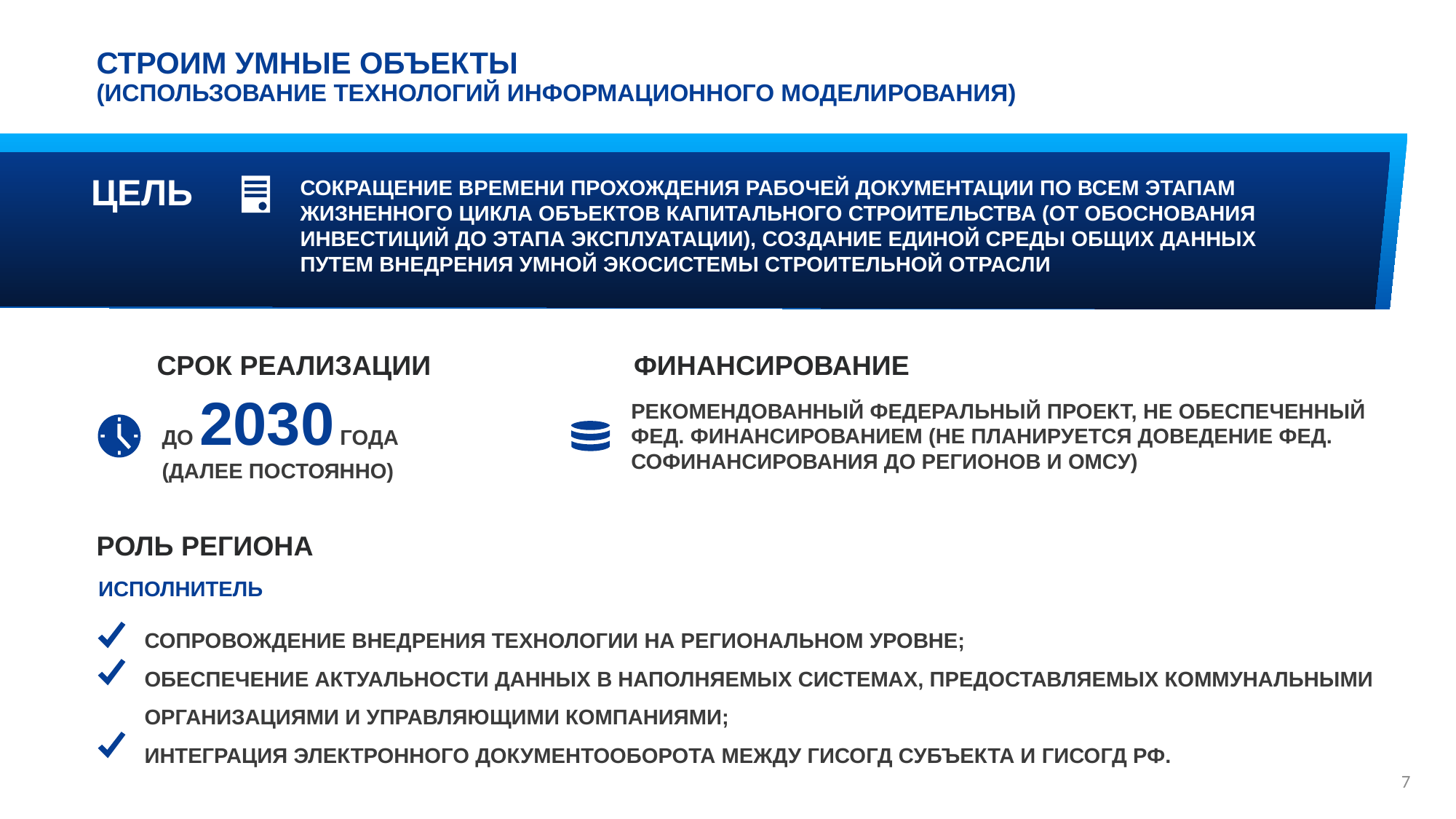

# СТРОИМ УМНЫЕ ОБЪЕКТЫ (ИСПОЛЬЗОВАНИЕ ТЕХНОЛОГИЙ ИНФОРМАЦИОННОГО МОДЕЛИРОВАНИЯ)

СОКРАЩЕНИЕ ВРЕМЕНИ ПРОХОЖДЕНИЯ РАБОЧЕЙ ДОКУМЕНТАЦИИ ПО ВСЕМ ЭТАПАМ ЖИЗНЕННОГО ЦИКЛА ОБЪЕКТОВ КАПИТАЛЬНОГО СТРОИТЕЛЬСТВА (ОТ ОБОСНОВАНИЯ ИНВЕСТИЦИЙ ДО ЭТАПА ЭКСПЛУАТАЦИИ), СОЗДАНИЕ ЕДИНОЙ СРЕДЫ ОБЩИХ ДАННЫХ ПУТЕМ ВНЕДРЕНИЯ УМНОЙ ЭКОСИСТЕМЫ СТРОИТЕЛЬНОЙ ОТРАСЛИ
ЦЕЛЬ

СРОК РЕАЛИЗАЦИИ
ФИНАНСИРОВАНИЕ
ДО 2030 ГОДА
(ДАЛЕЕ ПОСТОЯННО)
РЕКОМЕНДОВАННЫЙ ФЕДЕРАЛЬНЫЙ ПРОЕКТ, НЕ ОБЕСПЕЧЕННЫЙ ФЕД. ФИНАНСИРОВАНИЕМ (НЕ ПЛАНИРУЕТСЯ ДОВЕДЕНИЕ ФЕД. СОФИНАНСИРОВАНИЯ ДО РЕГИОНОВ И ОМСУ)

РОЛЬ РЕГИОНА
ИСПОЛНИТЕЛЬ
СОПРОВОЖДЕНИЕ ВНЕДРЕНИЯ ТЕХНОЛОГИИ НА РЕГИОНАЛЬНОМ УРОВНЕ;
ОБЕСПЕЧЕНИЕ АКТУАЛЬНОСТИ ДАННЫХ В НАПОЛНЯЕМЫХ СИСТЕМАХ, ПРЕДОСТАВЛЯЕМЫХ КОММУНАЛЬНЫМИ ОРГАНИЗАЦИЯМИ И УПРАВЛЯЮЩИМИ КОМПАНИЯМИ;
ИНТЕГРАЦИЯ ЭЛЕКТРОННОГО ДОКУМЕНТООБОРОТА МЕЖДУ ГИСОГД СУБЪЕКТА И ГИСОГД РФ.

7